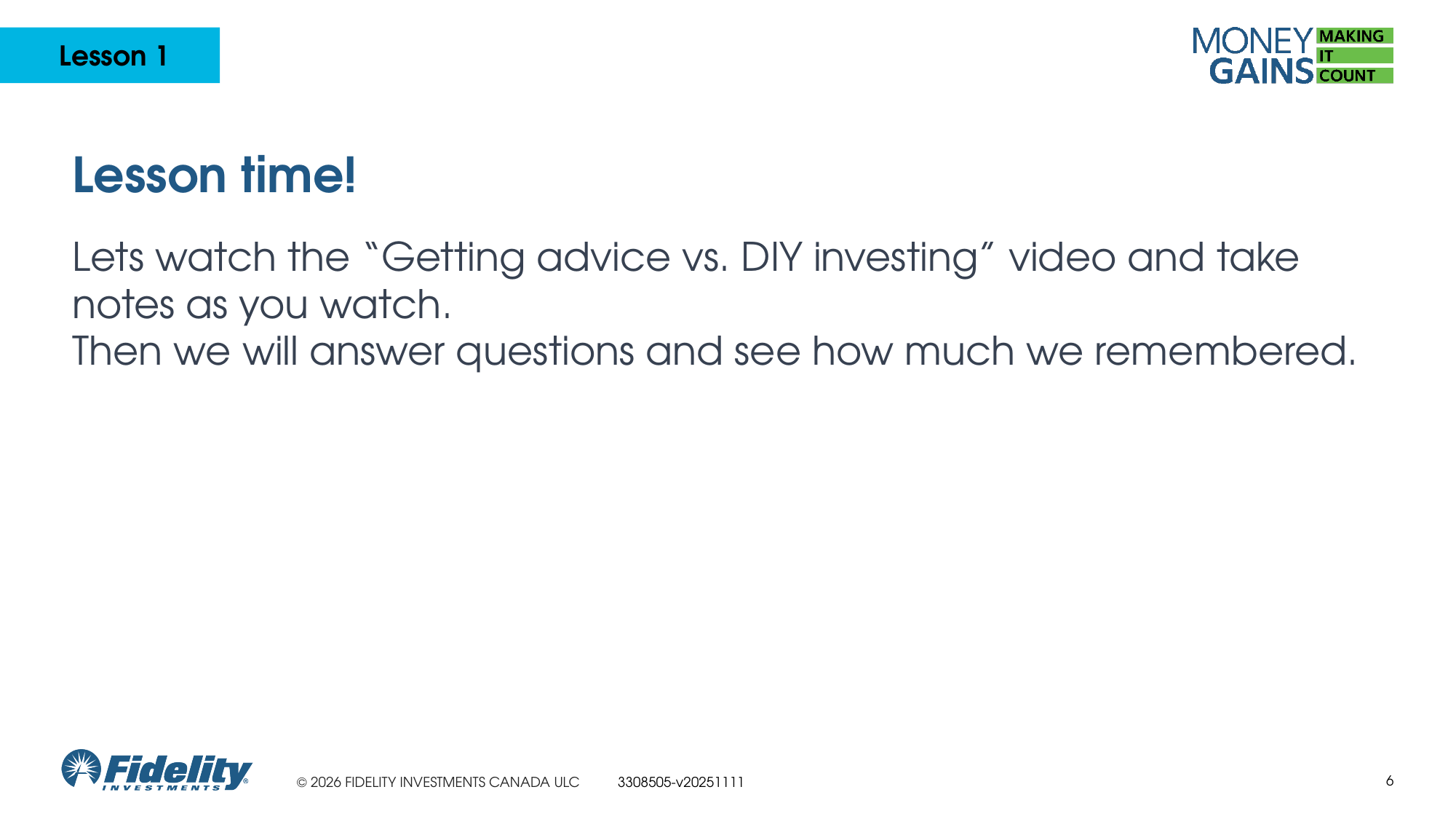

# Lesson time!
Lets watch the “Getting advice vs. DIY investing” video and take notes as you watch.
Then we will answer questions and see how much we remembered.
6